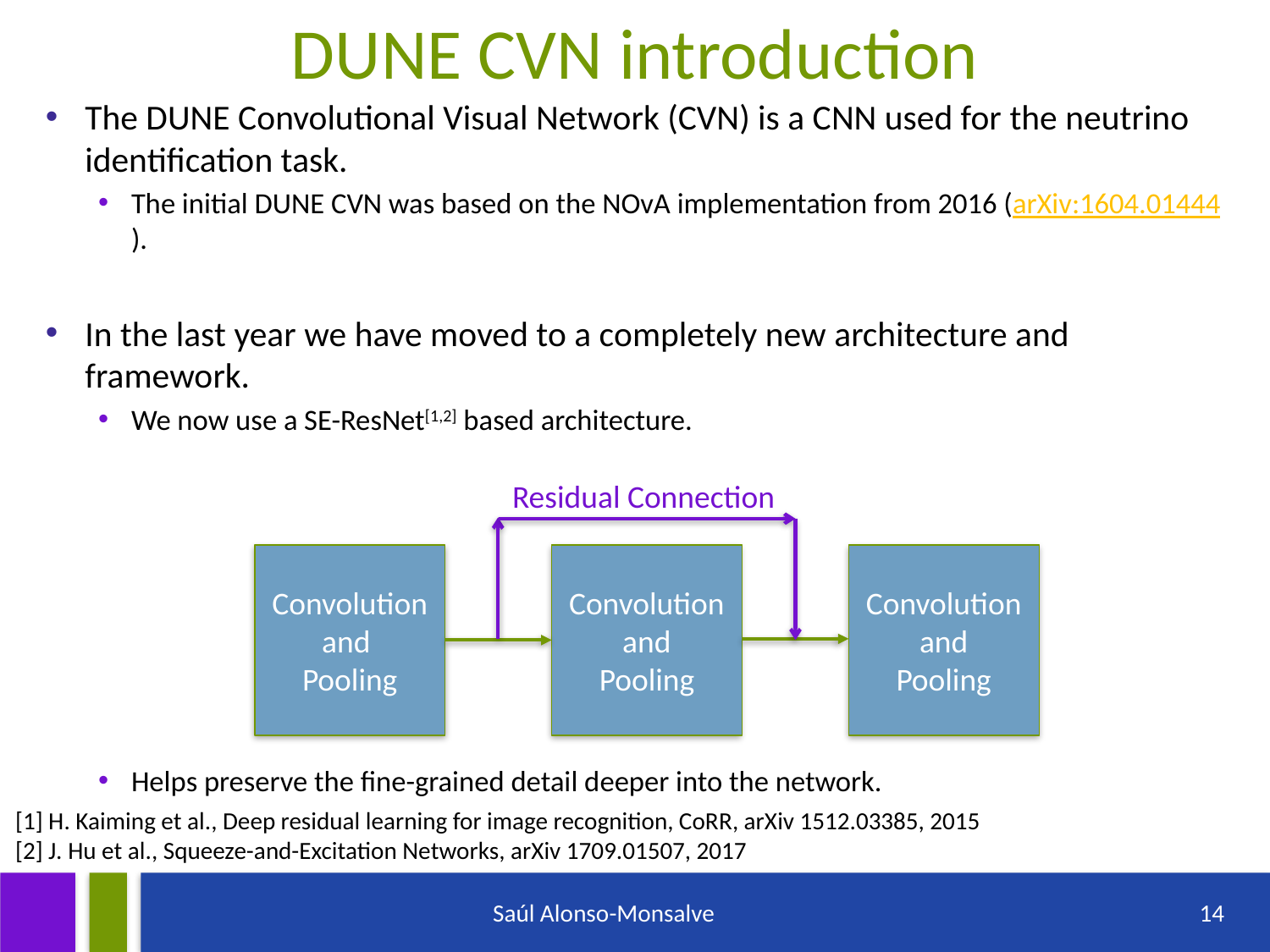

# DUNE CVN introduction
The DUNE Convolutional Visual Network (CVN) is a CNN used for the neutrino identification task.
The initial DUNE CVN was based on the NOvA implementation from 2016 (arXiv:1604.01444).

In the last year we have moved to a completely new architecture and framework.
We now use a SE-ResNet[1,2] based architecture.

Helps preserve the fine-grained detail deeper into the network.

Residual Connection
Convolution
and
Pooling
Convolution
and
Pooling
Convolution
and
Pooling
[1] H. Kaiming et al., Deep residual learning for image recognition, CoRR, arXiv 1512.03385, 2015
[2] J. Hu et al., Squeeze-and-Excitation Networks, arXiv 1709.01507, 2017
Saúl Alonso-Monsalve
14